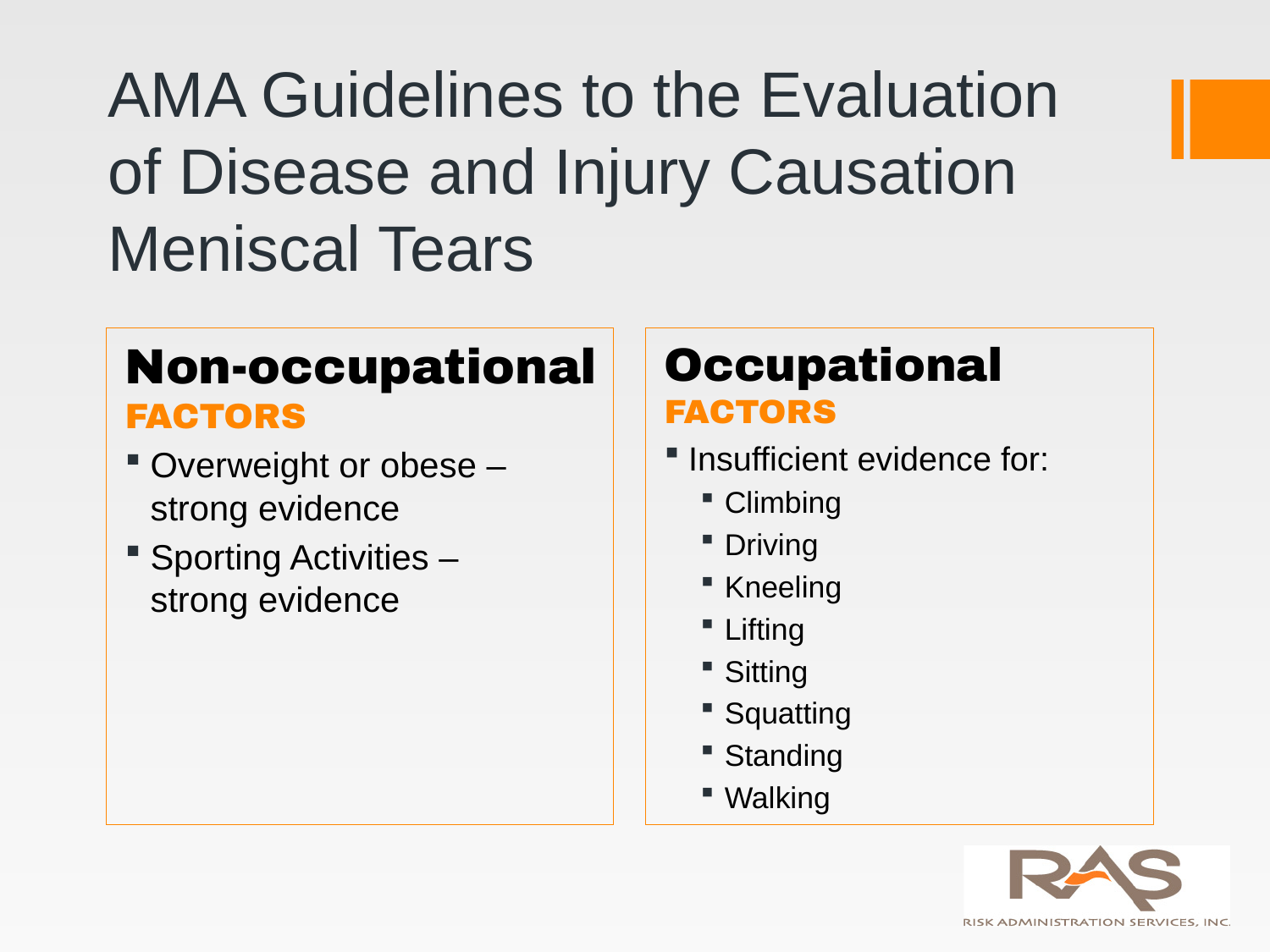

# AMA Guidelines to the Evaluation of Disease and Injury Causation Meniscal Tears
Occupational
FACTORS
Insufficient evidence for:
Climbing
Driving
Kneeling
Lifting
Sitting
Squatting
Standing
Walking

Non-occupational FACTORS
Overweight or obese – strong evidence
Sporting Activities –
strong evidence